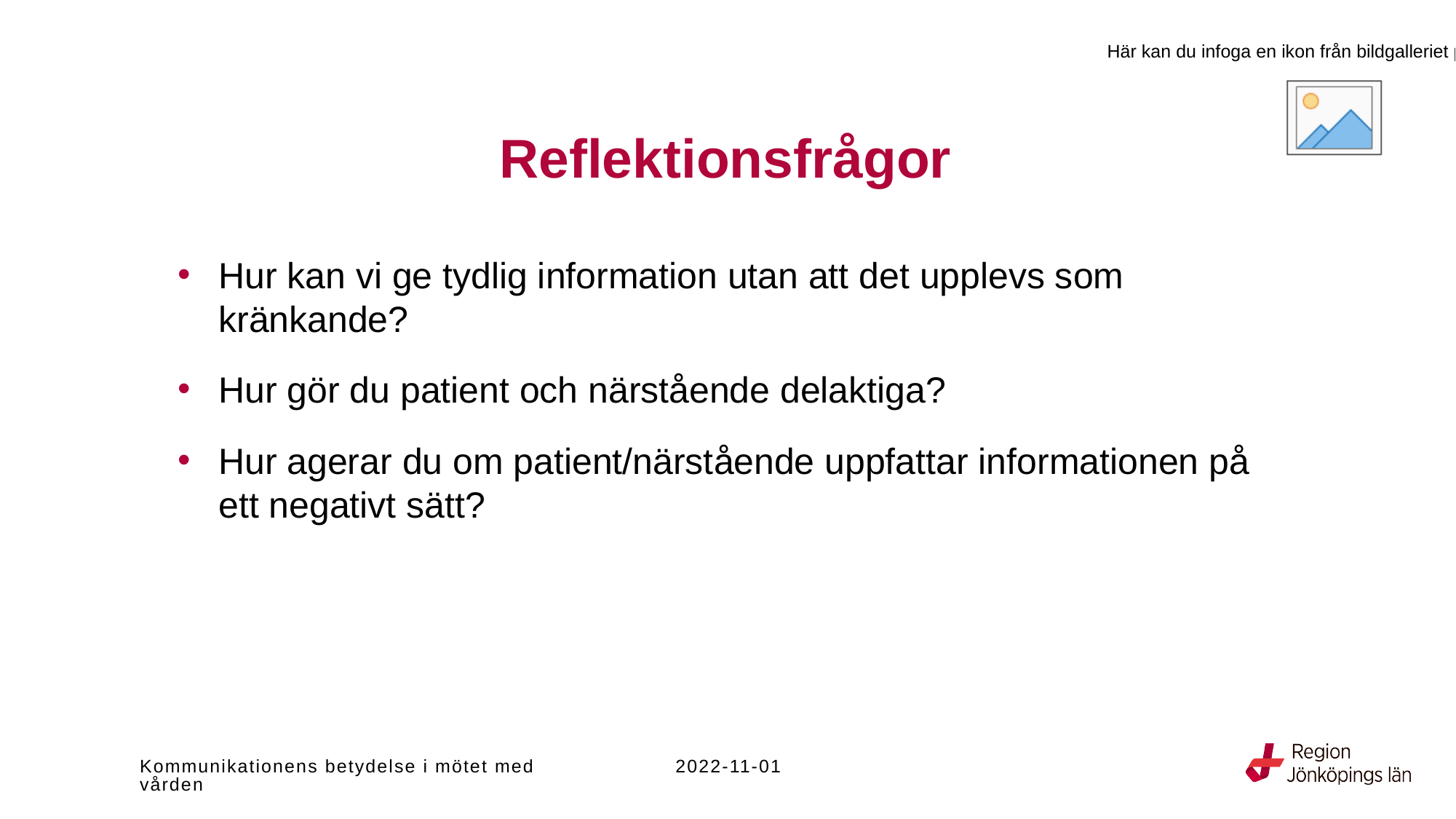

# Reflektionsfrågor
Hur kan vi ge tydlig information utan att det upplevs som kränkande?
Hur gör du patient och närstående delaktiga?
Hur agerar du om patient/närstående uppfattar informationen på ett negativt sätt?
Kommunikationens betydelse i mötet med vården
2022-11-01